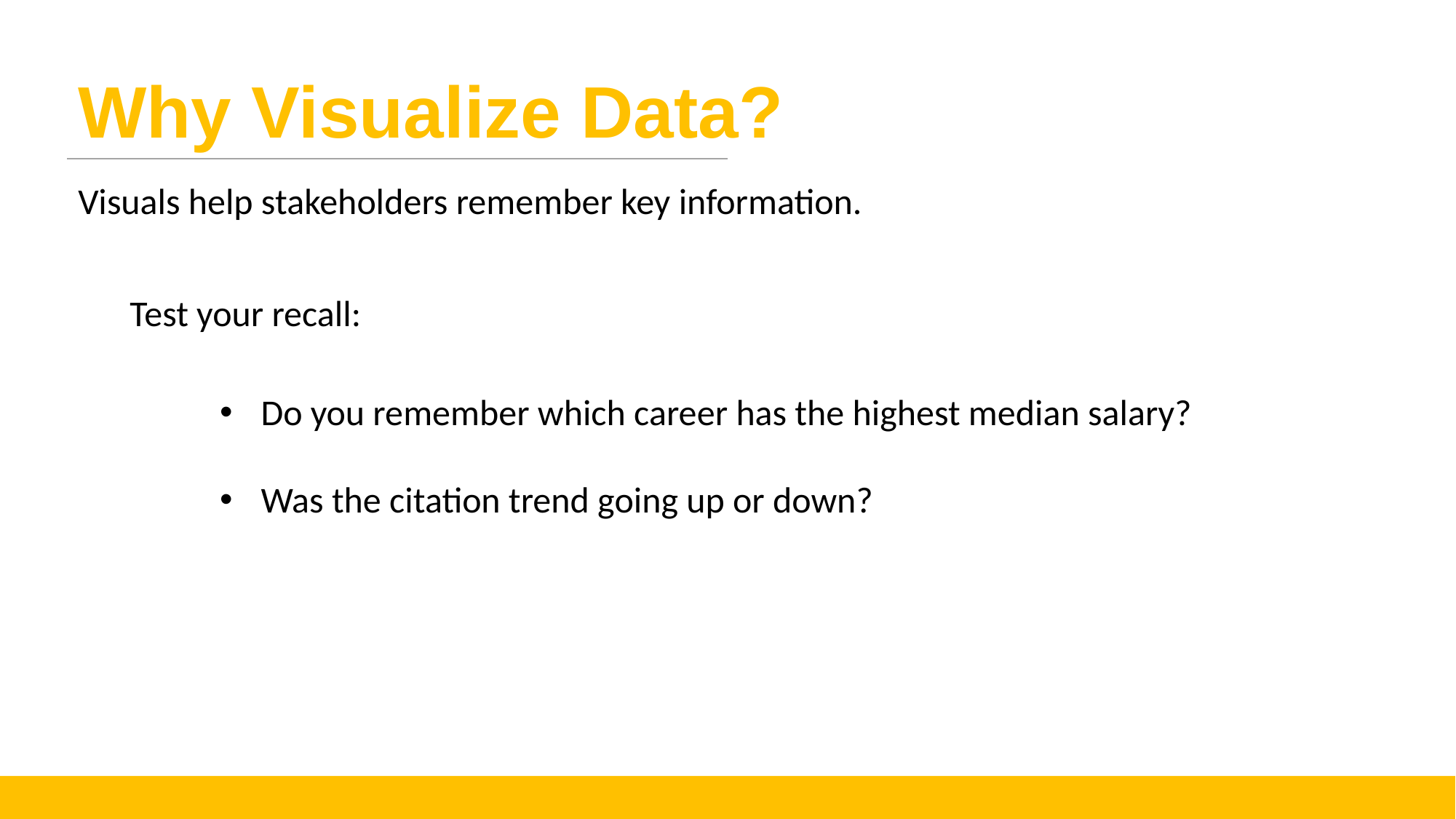

Why Visualize Data?
Visuals help stakeholders remember key information.
Test your recall:
Do you remember which career has the highest median salary?

Was the citation trend going up or down?